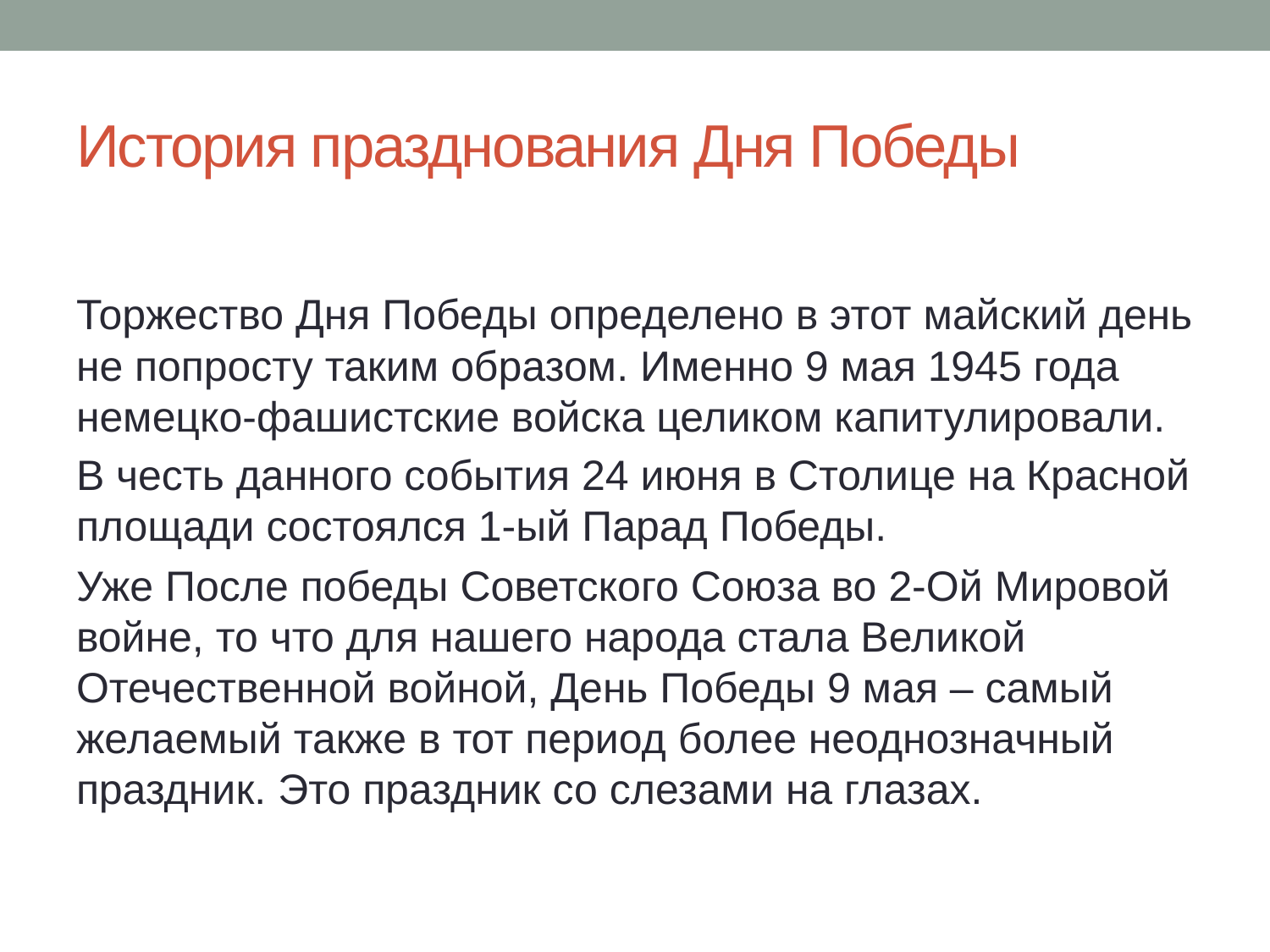

# История празднования Дня Победы

Торжество Дня Победы определено в этот майский день не попросту таким образом. Именно 9 мая 1945 года немецко-фашистские войска целиком капитулировали.
В честь данного события 24 июня в Столице на Красной площади состоялся 1-ый Парад Победы.
Уже После победы Советского Союза во 2-Ой Мировой войне, то что для нашего народа стала Великой Отечественной войной, День Победы 9 мая – самый желаемый также в тот период более неоднозначный праздник. Это праздник со слезами на глазах.